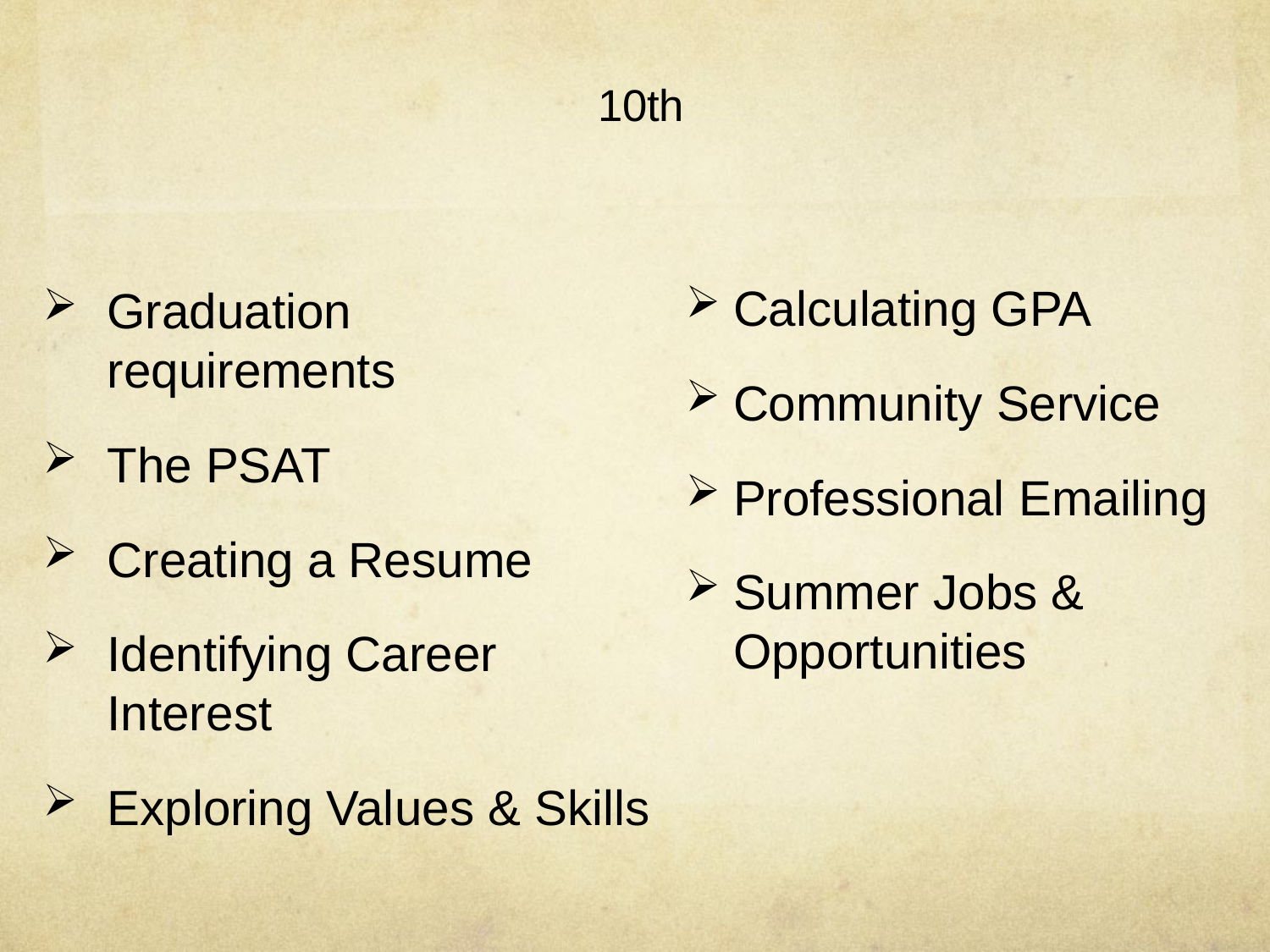

# 10th
Calculating GPA
Community Service
Professional Emailing
Summer Jobs & Opportunities

Graduation requirements
The PSAT
Creating a Resume
Identifying Career Interest
Exploring Values & Skills